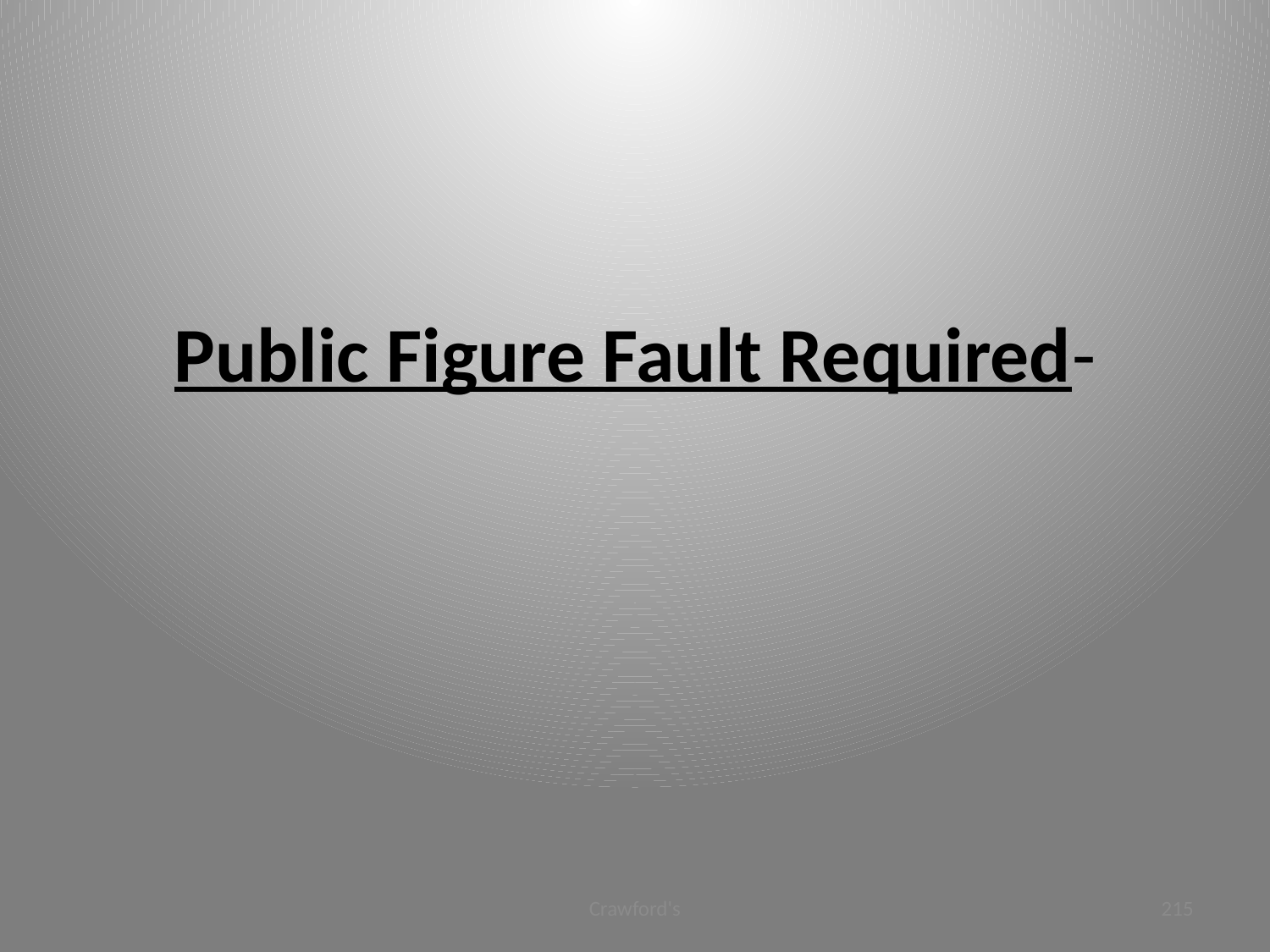

# Public Figure Fault Required-

Crawford's
215